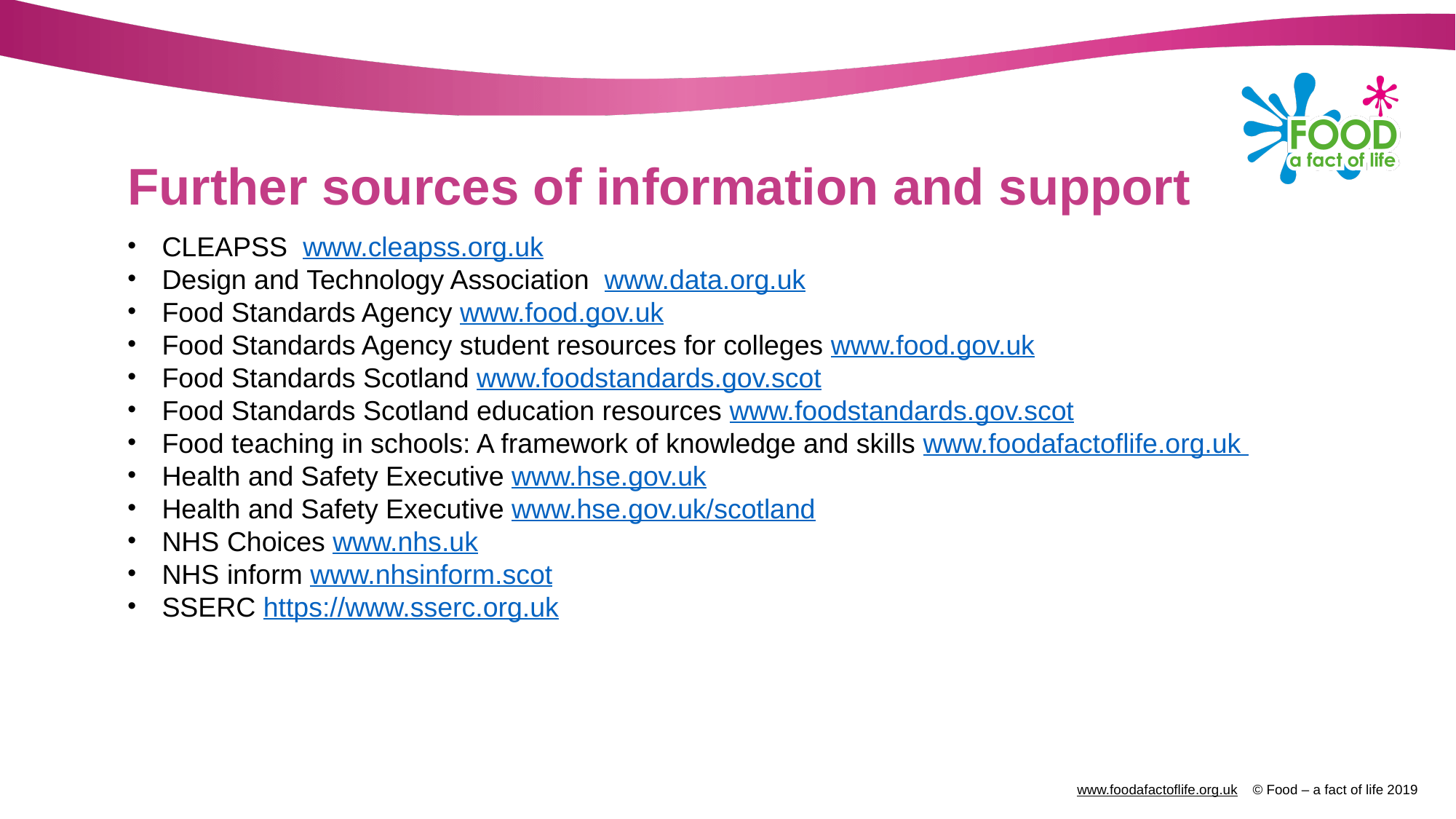

# Further sources of information and support
CLEAPSS  www.cleapss.org.uk
Design and Technology Association  www.data.org.uk
Food Standards Agency www.food.gov.uk
Food Standards Agency student resources for colleges www.food.gov.uk
Food Standards Scotland www.foodstandards.gov.scot
Food Standards Scotland education resources www.foodstandards.gov.scot
Food teaching in schools: A framework of knowledge and skills www.foodafactoflife.org.uk
Health and Safety Executive www.hse.gov.uk
Health and Safety Executive www.hse.gov.uk/scotland
NHS Choices www.nhs.uk
NHS inform www.nhsinform.scot
SSERC https://www.sserc.org.uk